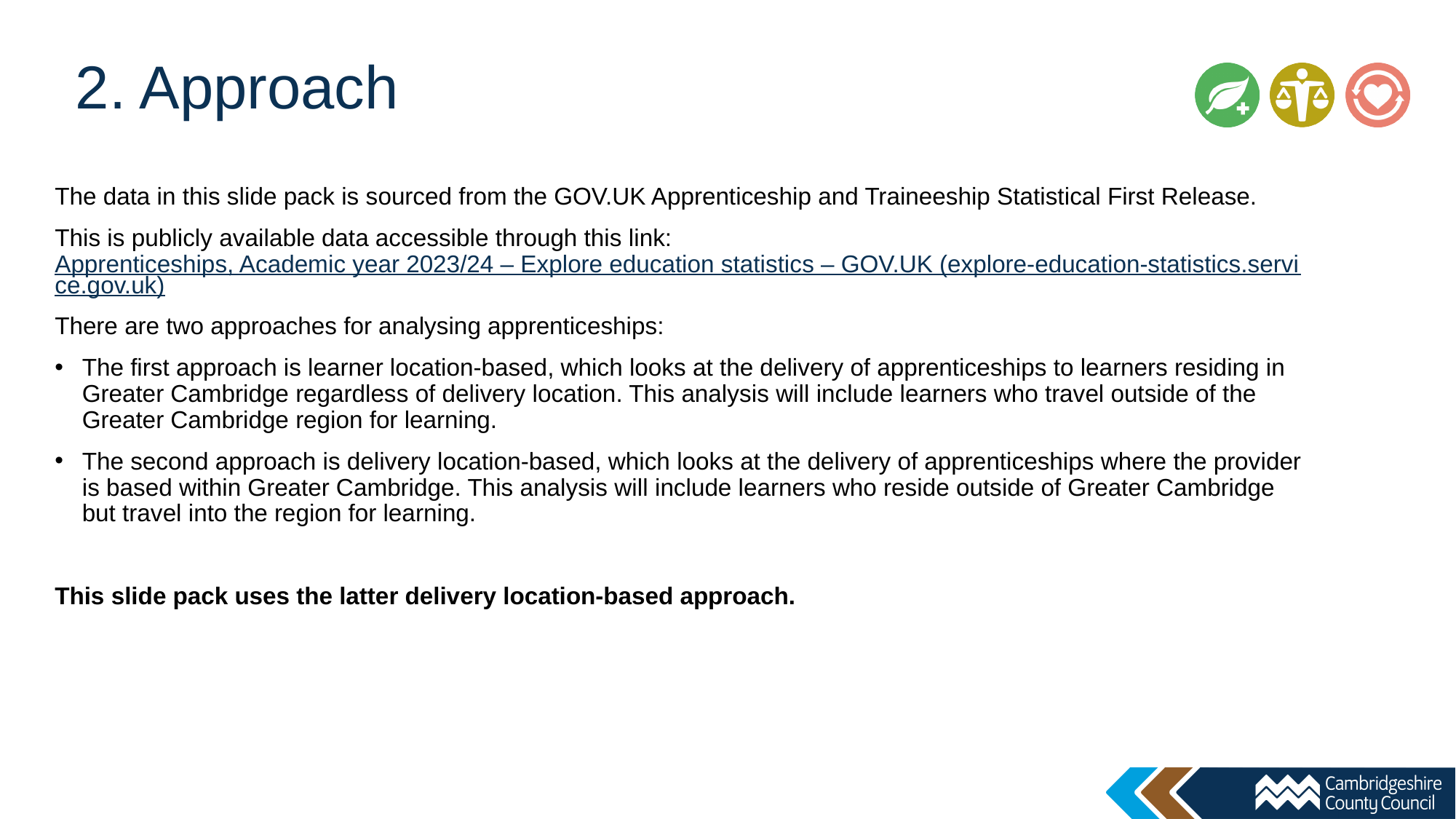

# 2. Approach
The data in this slide pack is sourced from the GOV.UK Apprenticeship and Traineeship Statistical First Release.
This is publicly available data accessible through this link: Apprenticeships, Academic year 2023/24 – Explore education statistics – GOV.UK (explore-education-statistics.service.gov.uk)
There are two approaches for analysing apprenticeships:
The first approach is learner location-based, which looks at the delivery of apprenticeships to learners residing in Greater Cambridge regardless of delivery location. This analysis will include learners who travel outside of the Greater Cambridge region for learning.
The second approach is delivery location-based, which looks at the delivery of apprenticeships where the provider is based within Greater Cambridge. This analysis will include learners who reside outside of Greater Cambridge but travel into the region for learning.

This slide pack uses the latter delivery location-based approach.